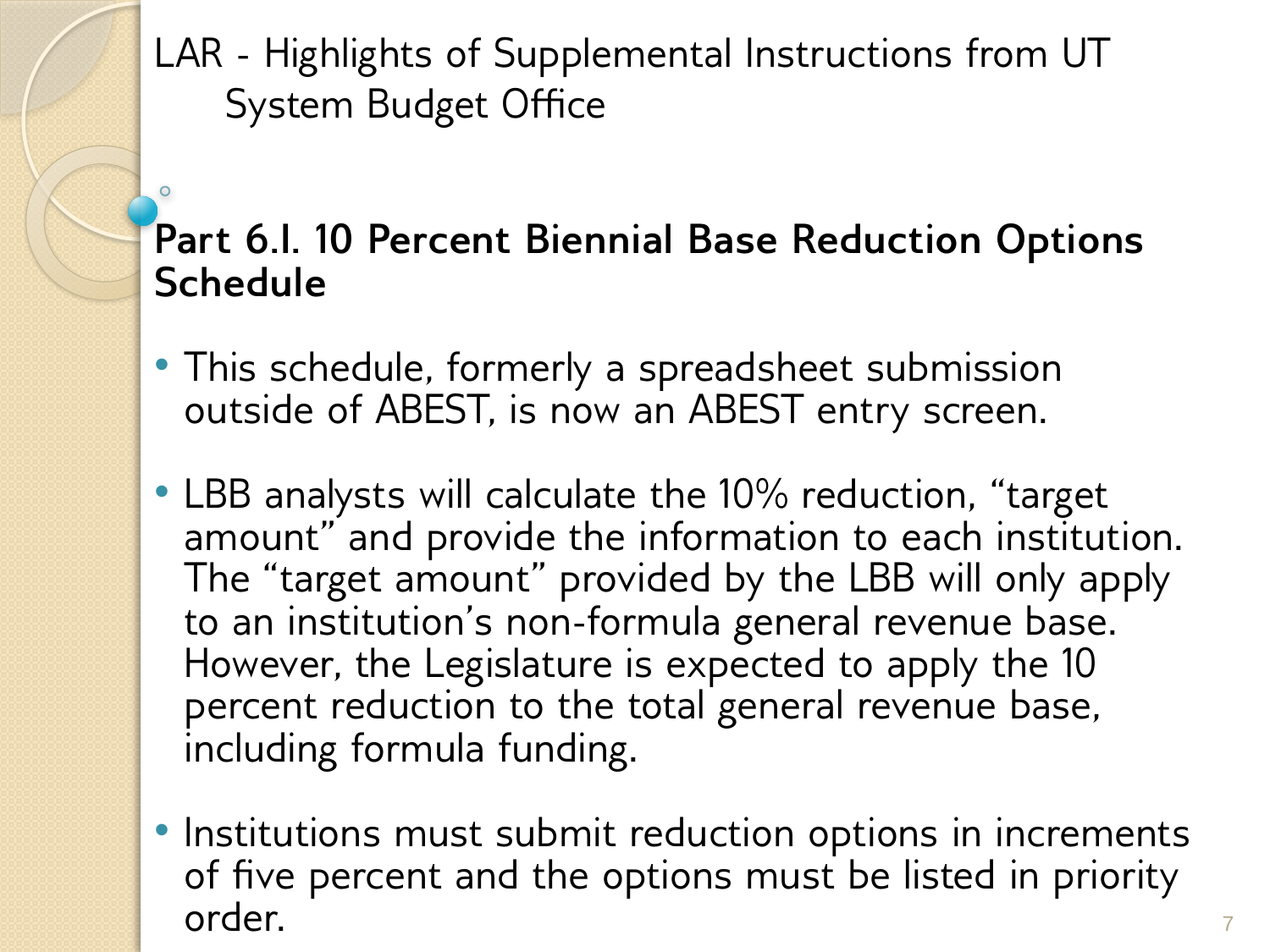

# LAR - Highlights of Supplemental Instructions from UT System Budget Office
Part 6.I. 10 Percent Biennial Base Reduction Options Schedule

This schedule, formerly a spreadsheet submission outside of ABEST, is now an ABEST entry screen.

LBB analysts will calculate the 10% reduction, “target amount” and provide the information to each institution. The “target amount” provided by the LBB will only apply to an institution’s non-formula general revenue base.  However, the Legislature is expected to apply the 10 percent reduction to the total general revenue base, including formula funding.

Institutions must submit reduction options in increments of five percent and the options must be listed in priority order.
7